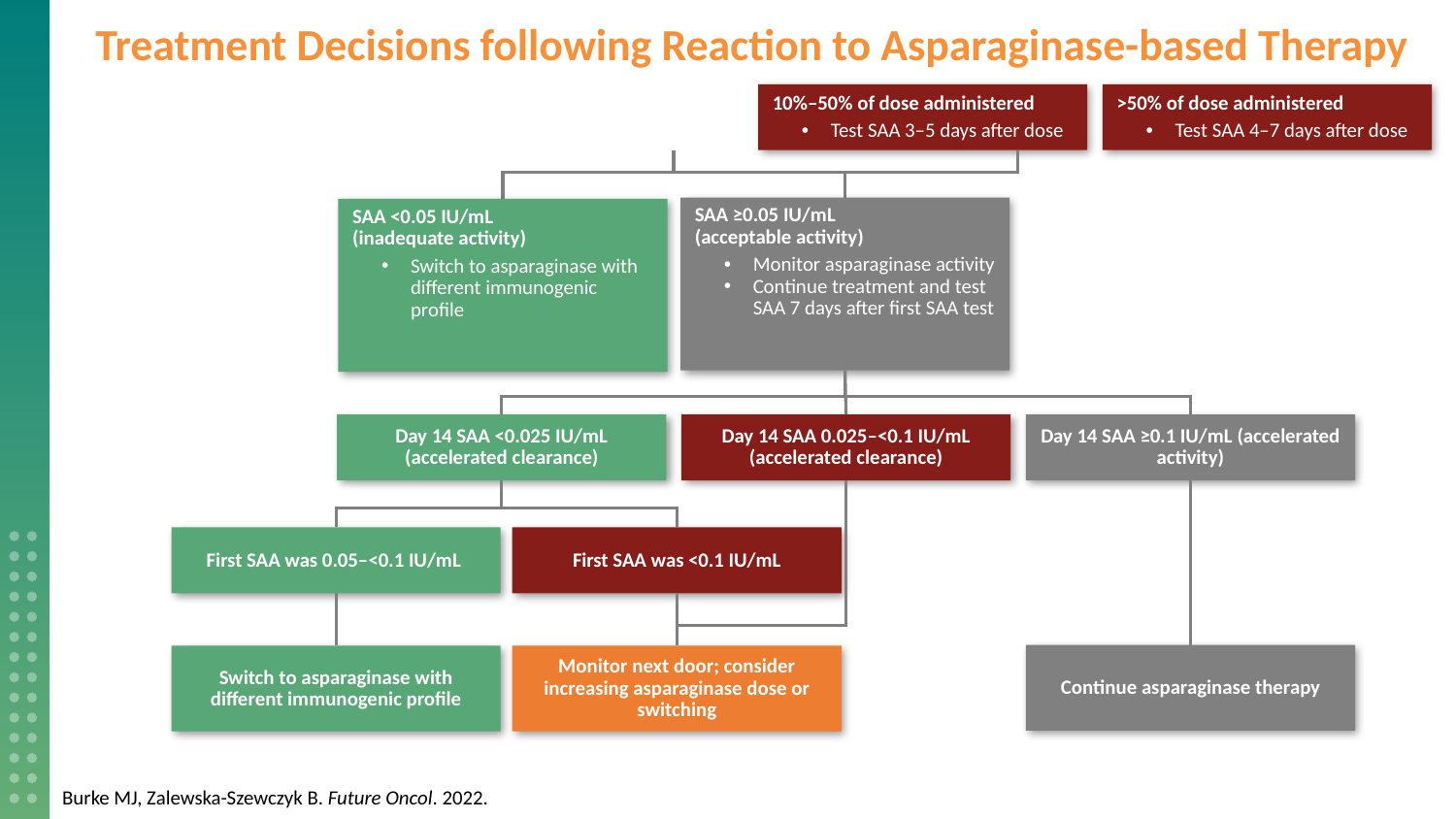

Treatment Decisions following Reaction to Asparaginase-based Therapy
10%–50% of dose administered
Test SAA 3–5 days after dose
>50% of dose administered
Test SAA 4–7 days after dose
SAA ≥0.05 IU/mL
(acceptable activity)
Monitor asparaginase activity
Continue treatment and test SAA 7 days after first SAA test
SAA <0.05 IU/mL
(inadequate activity)
Switch to asparaginase with different immunogenic profile
Day 14 SAA <0.025 IU/mL (accelerated clearance)
Day 14 SAA 0.025–<0.1 IU/mL (accelerated clearance)
Day 14 SAA ≥0.1 IU/mL (accelerated activity)
First SAA was 0.05–<0.1 IU/mL
First SAA was <0.1 IU/mL
Continue asparaginase therapy
Switch to asparaginase with different immunogenic profile
Monitor next door; consider increasing asparaginase dose or switching
Burke MJ, Zalewska-Szewczyk B. Future Oncol. 2022.